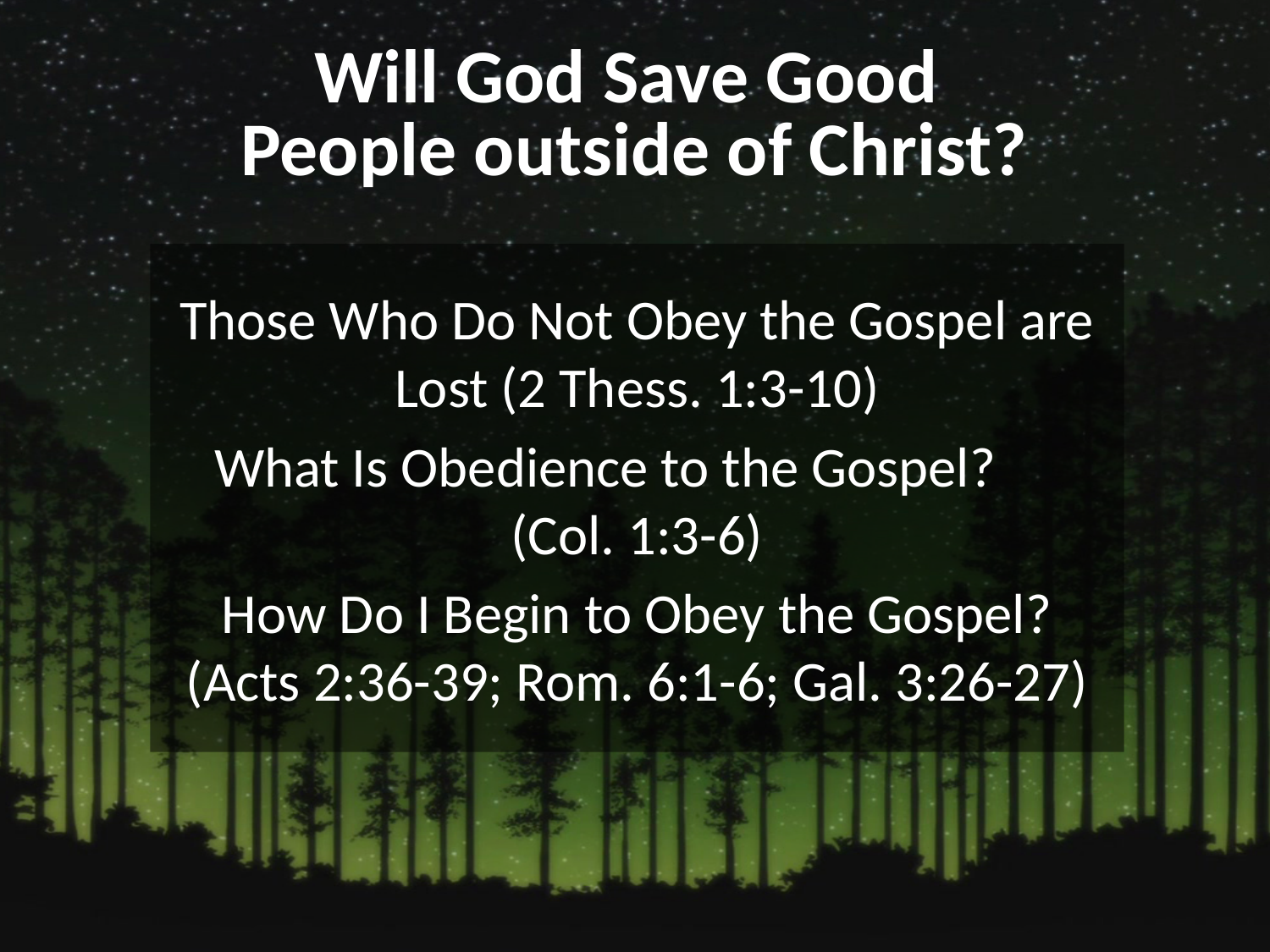

# Will God Save Good People outside of Christ?
Those Who Do Not Obey the Gospel are Lost (2 Thess. 1:3-10)
What Is Obedience to the Gospel?      (Col. 1:3-6)
How Do I Begin to Obey the Gospel? (Acts 2:36-39; Rom. 6:1-6; Gal. 3:26-27)